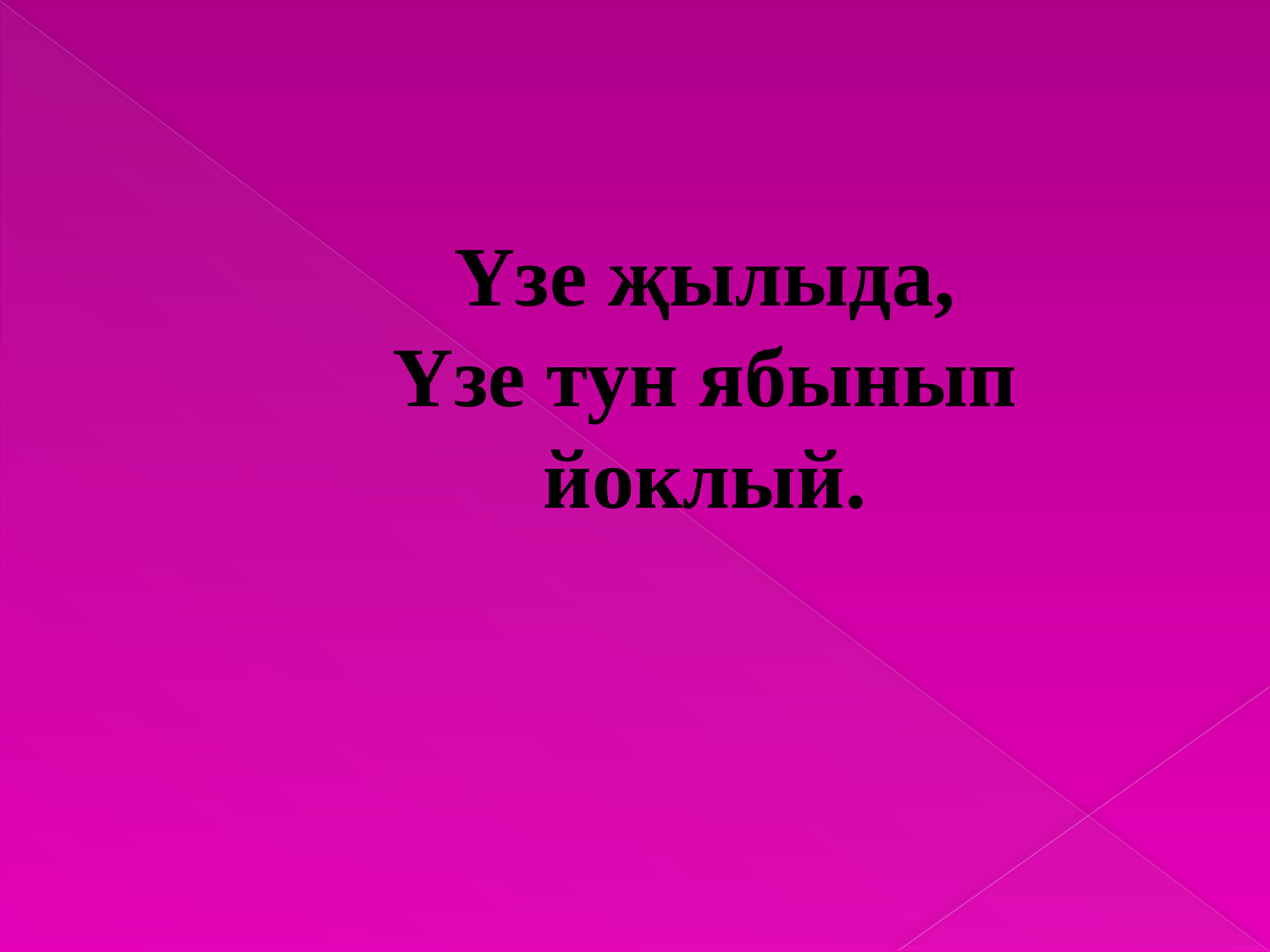

#
Үзе җылыда,
Үзе тун ябынып йоклый.